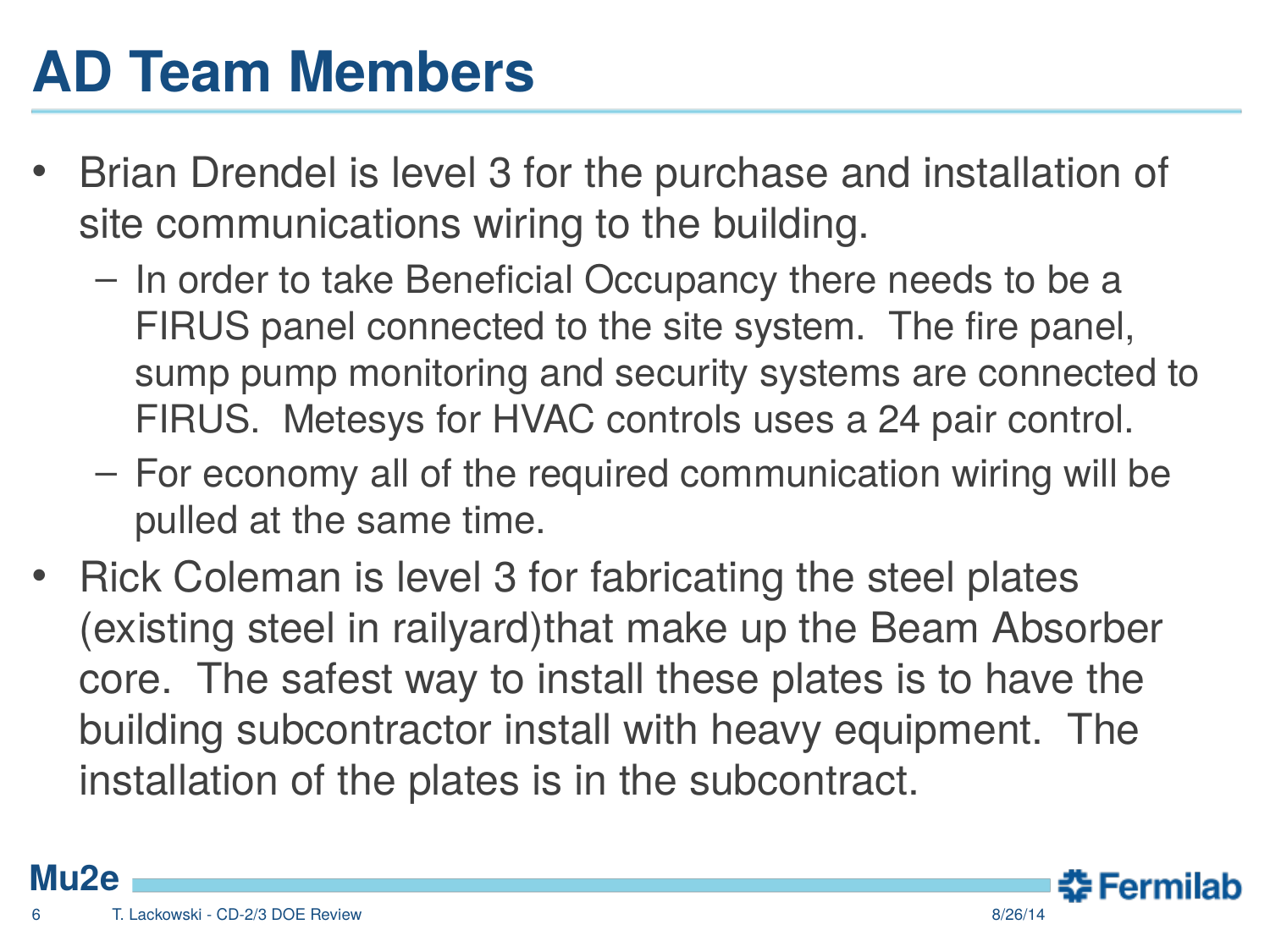

# AD Team Members
Brian Drendel is level 3 for the purchase and installation of site communications wiring to the building.
In order to take Beneficial Occupancy there needs to be a FIRUS panel connected to the site system.  The fire panel, sump pump monitoring and security systems are connected to FIRUS.  Metesys for HVAC controls uses a 24 pair control.
For economy all of the required communication wiring will be pulled at the same time.
Rick Coleman is level 3 for fabricating the steel plates (existing steel in railyard)that make up the Beam Absorber core.  The safest way to install these plates is to have the building subcontractor install with heavy equipment.  The installation of the plates is in the subcontract.
6
T. Lackowski - CD-2/3 DOE Review
8/26/14